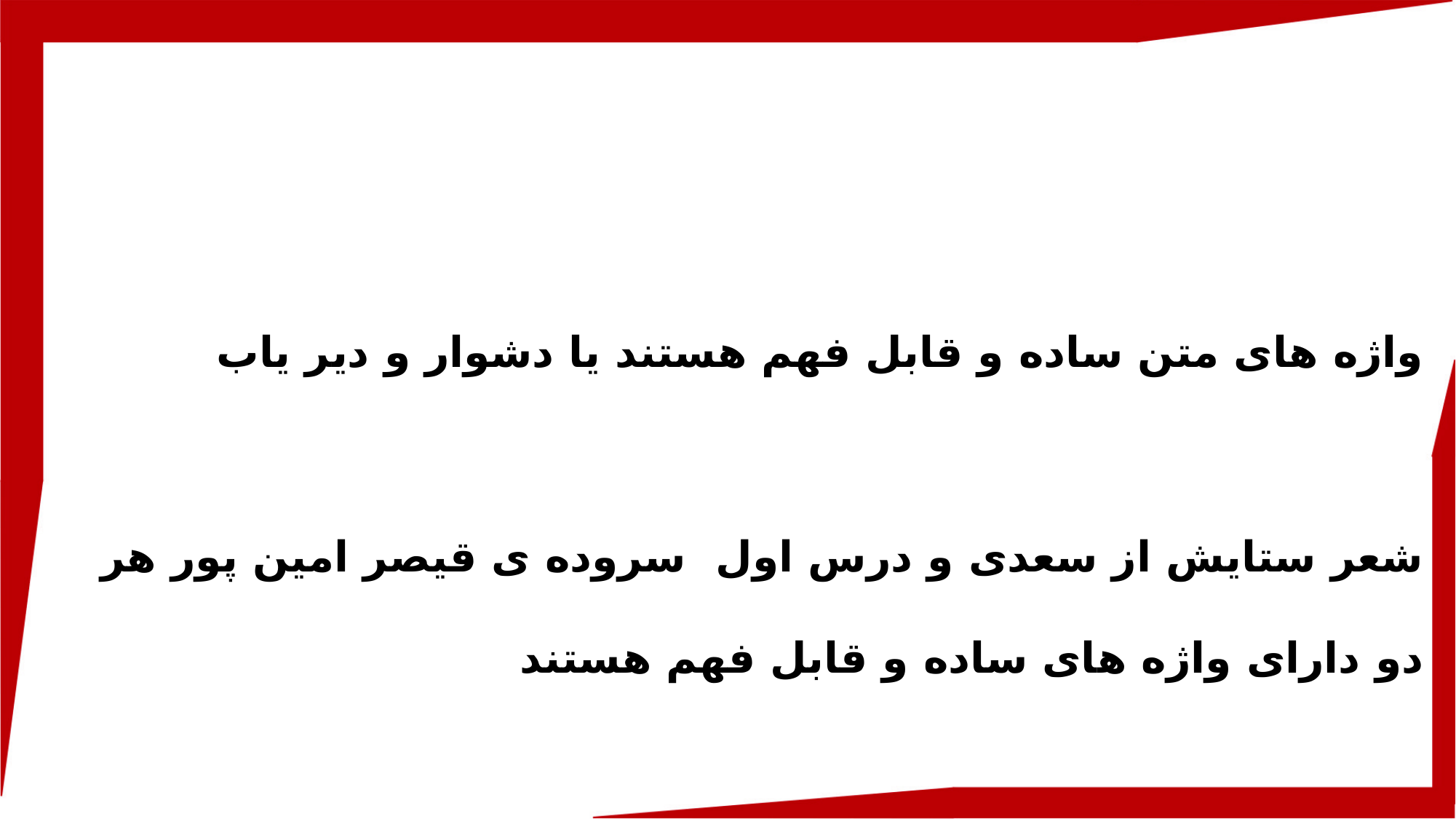

واژه های متن ساده و قابل فهم هستند یا دشوار و دیر یاب

شعر ستایش از سعدی و درس اول  سروده ی قیصر امین پور هر دو دارای واژه های ساده و قابل فهم هستند